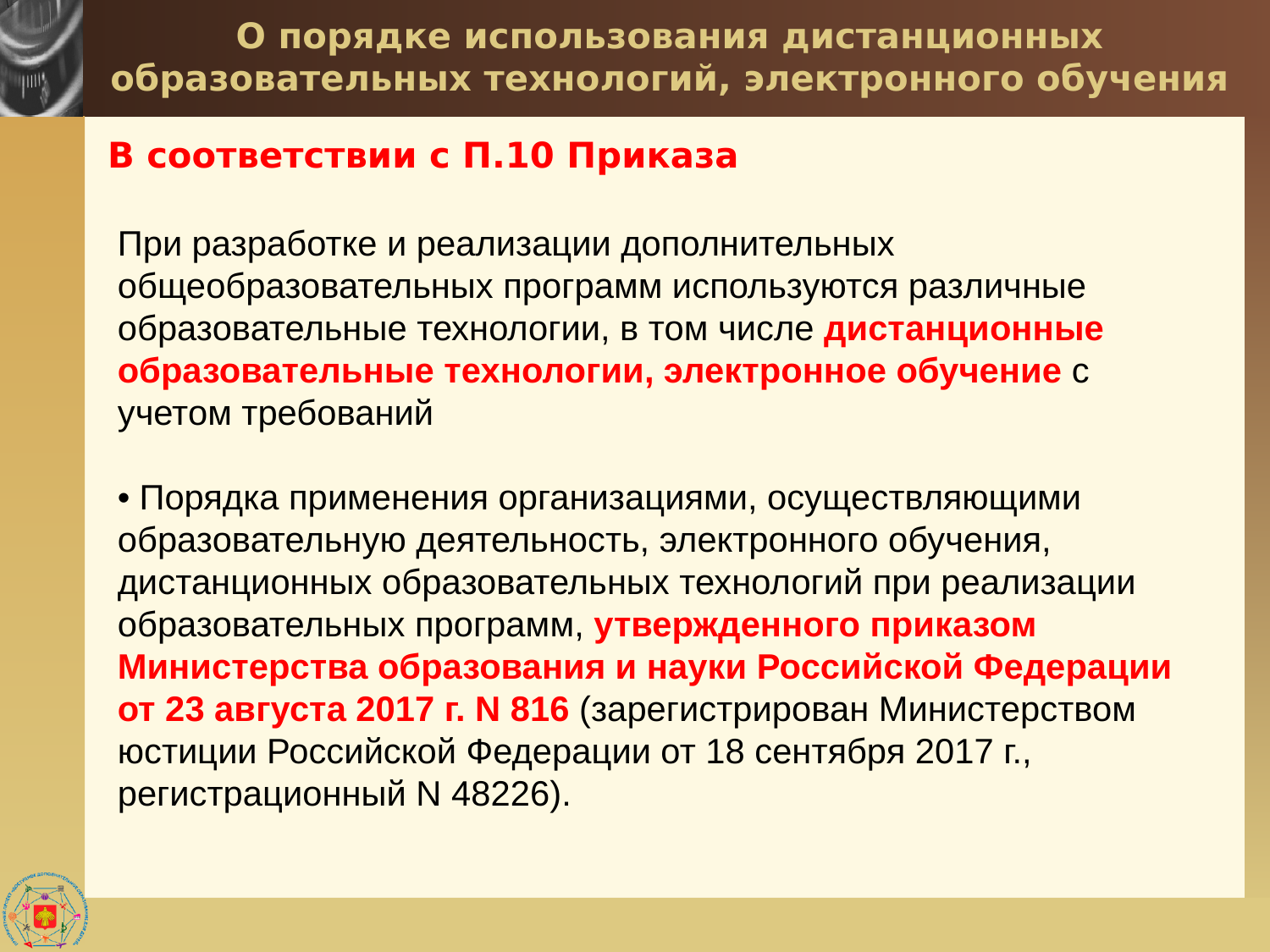

# О порядке использования дистанционных образовательных технологий, электронного обучения
В соответствии с П.10 Приказа
При разработке и реализации дополнительных общеобразовательных программ используются различные образовательные технологии, в том числе дистанционные образовательные технологии, электронное обучение с учетом требований

• Порядка применения организациями, осуществляющими образовательную деятельность, электронного обучения, дистанционных образовательных технологий при реализации образовательных программ, утвержденного приказом Министерства образования и науки Российской Федерации от 23 августа 2017 г. N 816 (зарегистрирован Министерством юстиции Российской Федерации от 18 сентября 2017 г., регистрационный N 48226).